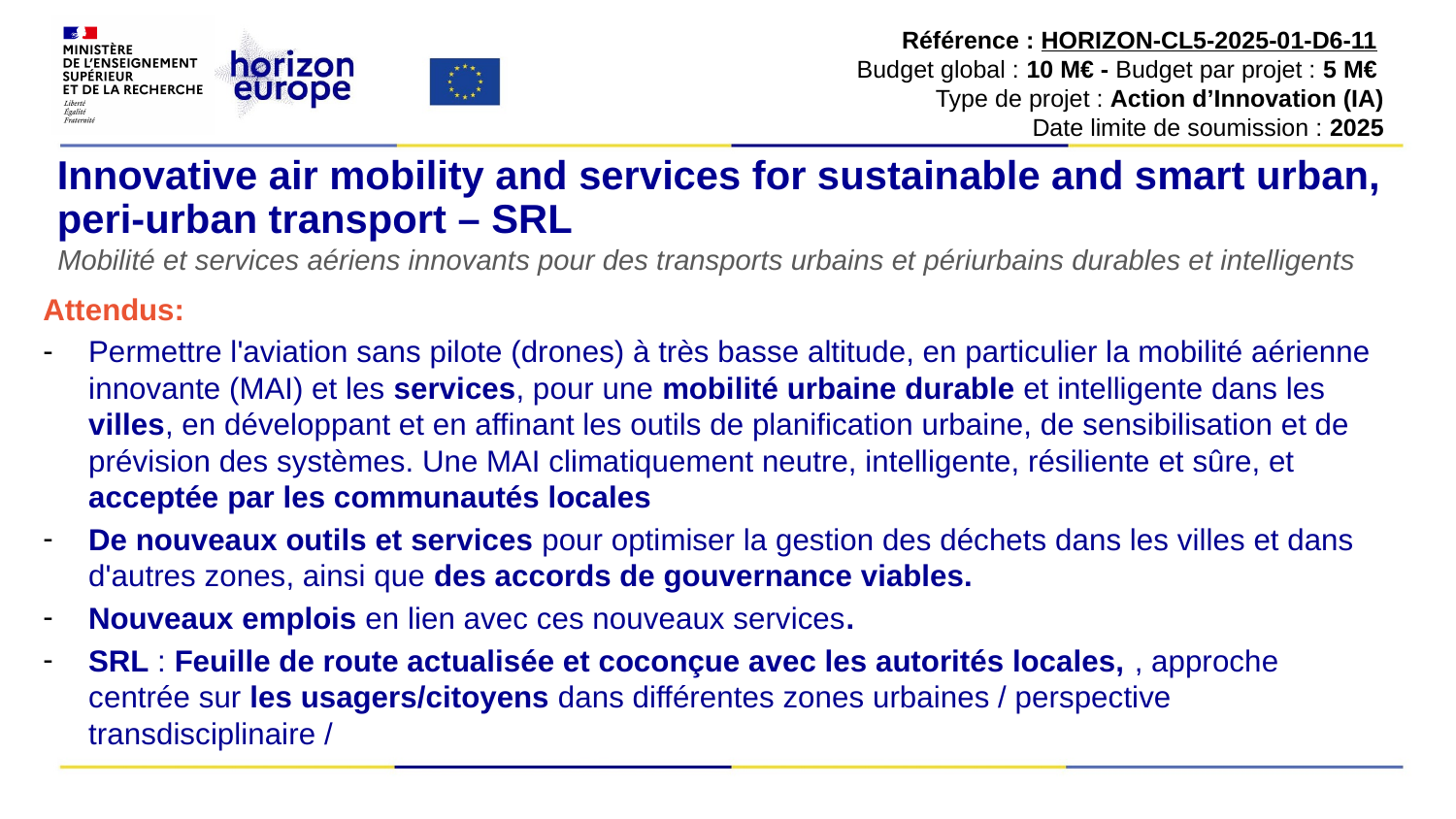

Référence : HORIZON-CL5-2025-01-D6-11
Budget global : 10 M€ - Budget par projet : 5 M€
Type de projet : Action d’Innovation (IA)
Date limite de soumission : 2025
# Innovative air mobility and services for sustainable and smart urban, peri-urban transport – SRL
Mobilité et services aériens innovants pour des transports urbains et périurbains durables et intelligents
Attendus:
Permettre l'aviation sans pilote (drones) à très basse altitude, en particulier la mobilité aérienne innovante (MAI) et les services, pour une mobilité urbaine durable et intelligente dans les villes, en développant et en affinant les outils de planification urbaine, de sensibilisation et de prévision des systèmes. Une MAI climatiquement neutre, intelligente, résiliente et sûre, et acceptée par les communautés locales
De nouveaux outils et services pour optimiser la gestion des déchets dans les villes et dans d'autres zones, ainsi que des accords de gouvernance viables.
Nouveaux emplois en lien avec ces nouveaux services.
SRL : Feuille de route actualisée et coconçue avec les autorités locales, , approche centrée sur les usagers/citoyens dans différentes zones urbaines / perspective transdisciplinaire /